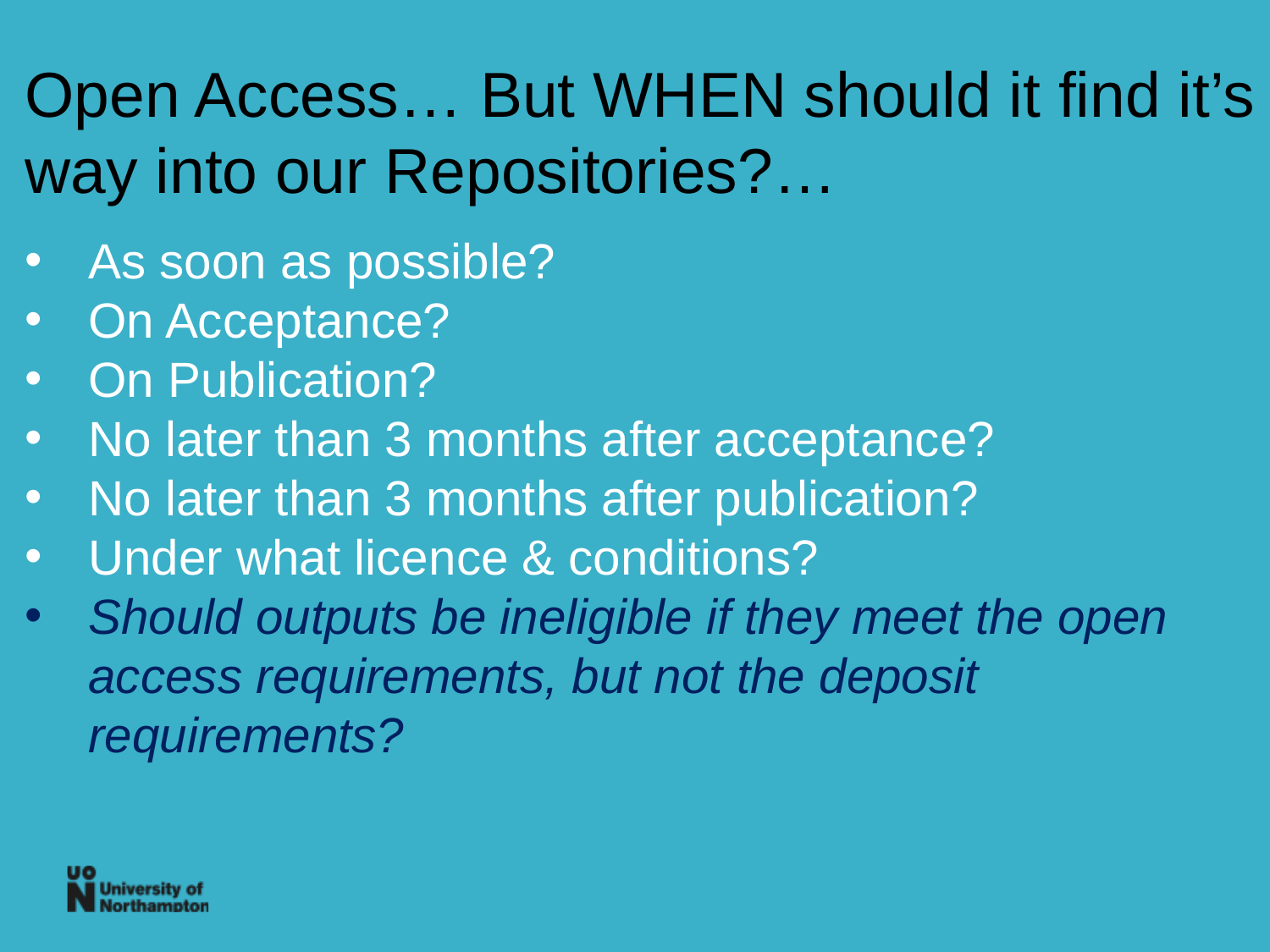

Open Access… But WHEN should it find it’s way into our Repositories?…

As soon as possible?
On Acceptance?
On Publication?
No later than 3 months after acceptance?
No later than 3 months after publication?
Under what licence & conditions?
Should outputs be ineligible if they meet the open access requirements, but not the deposit requirements?